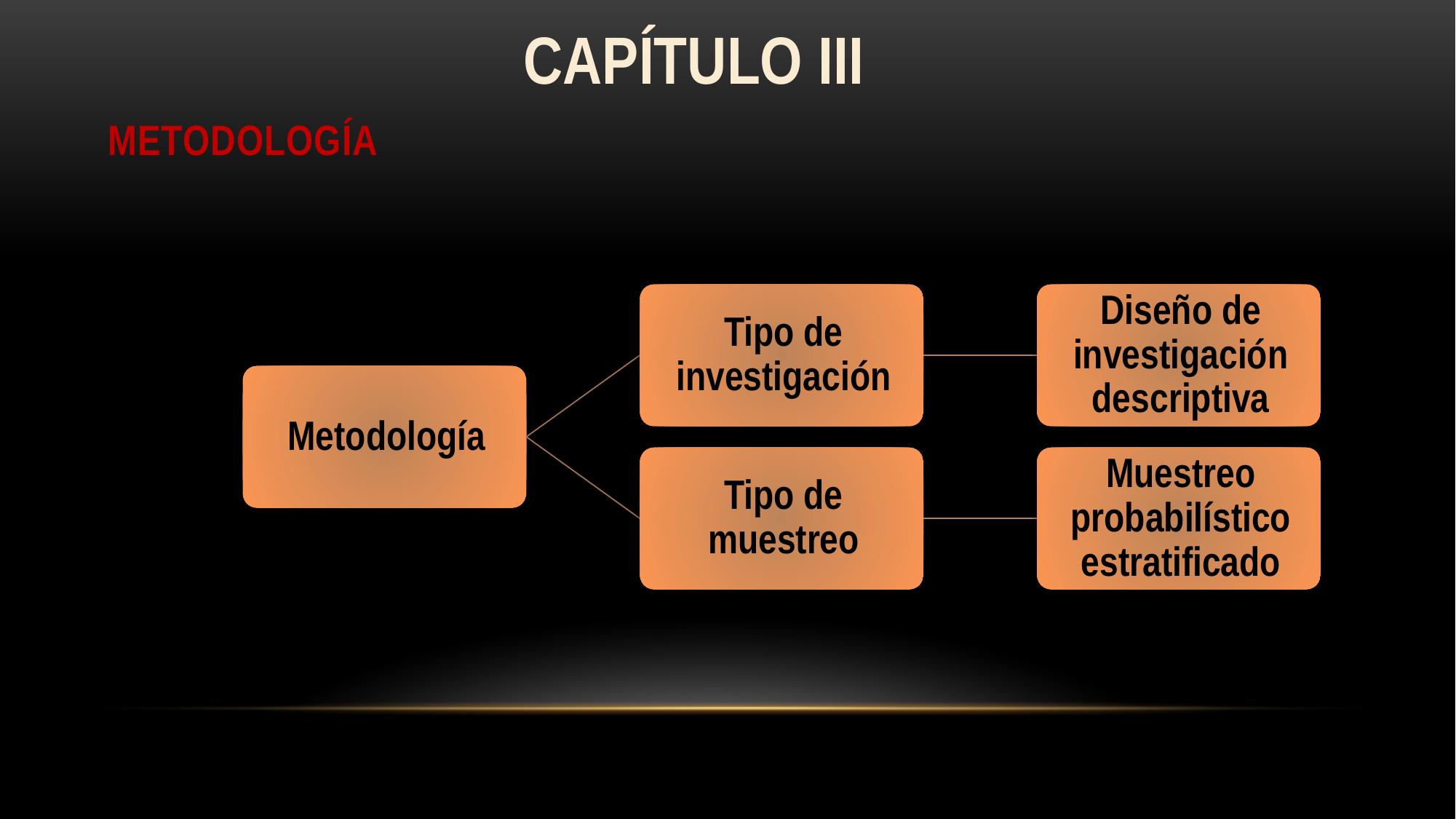

CAPÍTULO III
# METODOLOGÍA
Metodología

Tipo de investigación

Diseño de investigación descriptiva

Tipo de muestreo

Muestreo probabilístico estratificado